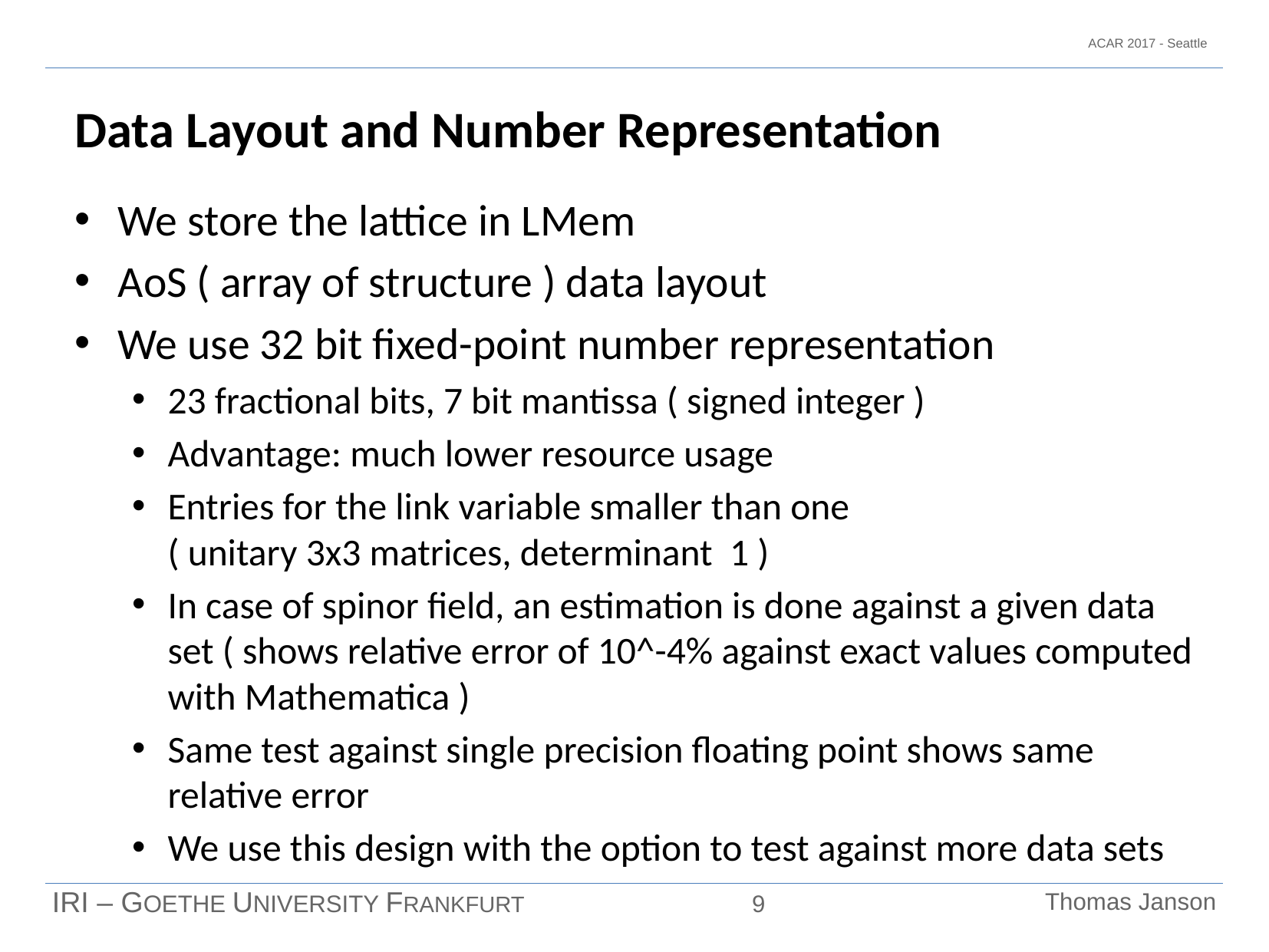

# Data Layout and Number Representation
We store the lattice in LMem
AoS ( array of structure ) data layout
We use 32 bit fixed-point number representation
23 fractional bits, 7 bit mantissa ( signed integer )
Advantage: much lower resource usage
Entries for the link variable smaller than one
( unitary 3x3 matrices, determinant  1 )
In case of spinor field, an estimation is done against a given data set ( shows relative error of 10^-4% against exact values computed with Mathematica )
Same test against single precision floating point shows same relative error
We use this design with the option to test against more data sets